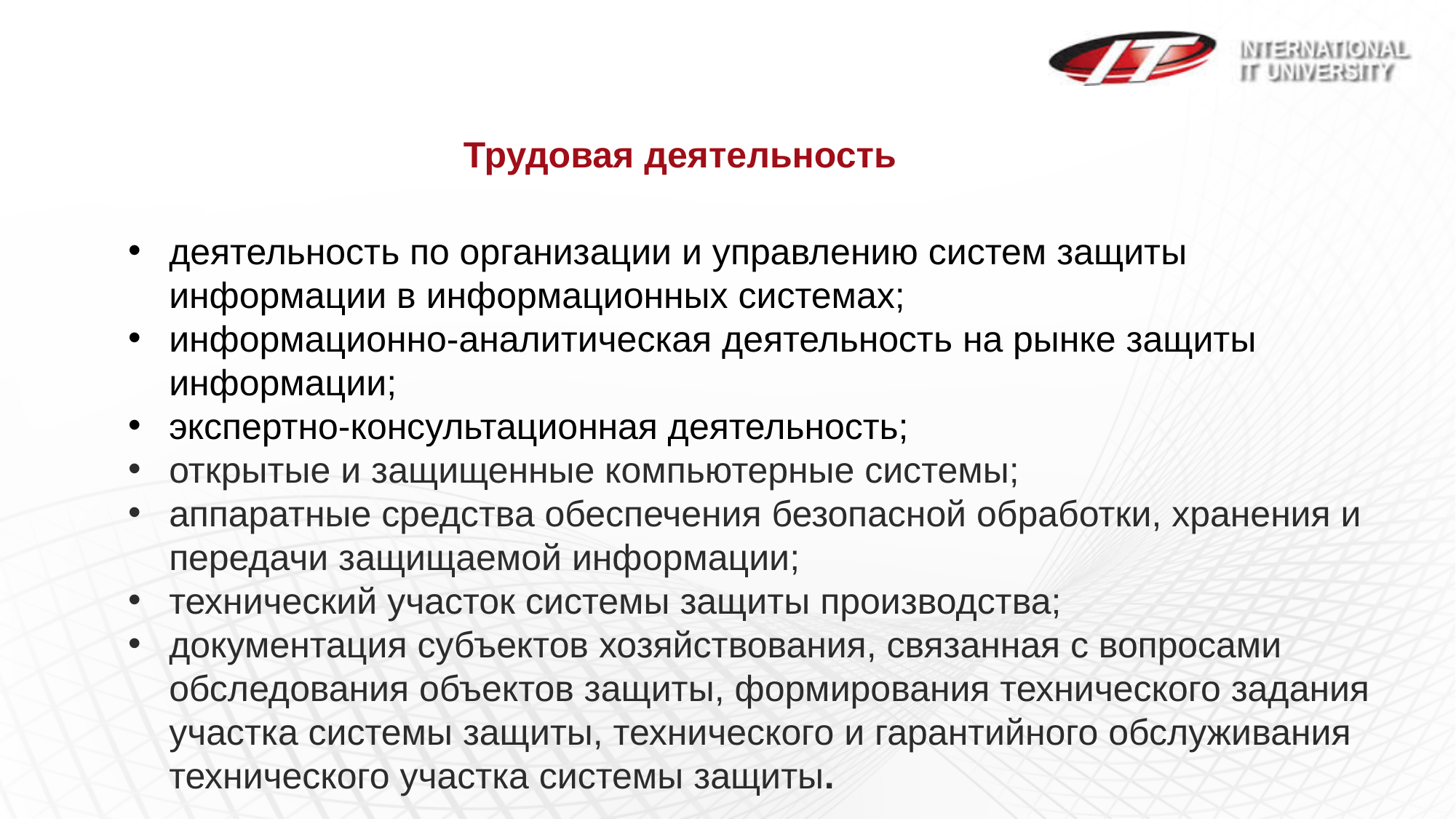

Трудовая деятельность
деятельность по организации и управлению систем защиты информации в информационных системах;
информационно-аналитическая деятельность на рынке защиты информации;
экспертно-консультационная деятельность;
открытые и защищенные компьютерные системы;
аппаратные средства обеспечения безопасной обработки, хранения и передачи защищаемой информации;
технический участок системы защиты производства;
документация субъектов хозяйствования, связанная с вопросами обследования объектов защиты, формирования технического задания участка системы защиты, технического и гарантийного обслуживания технического участка системы защиты.